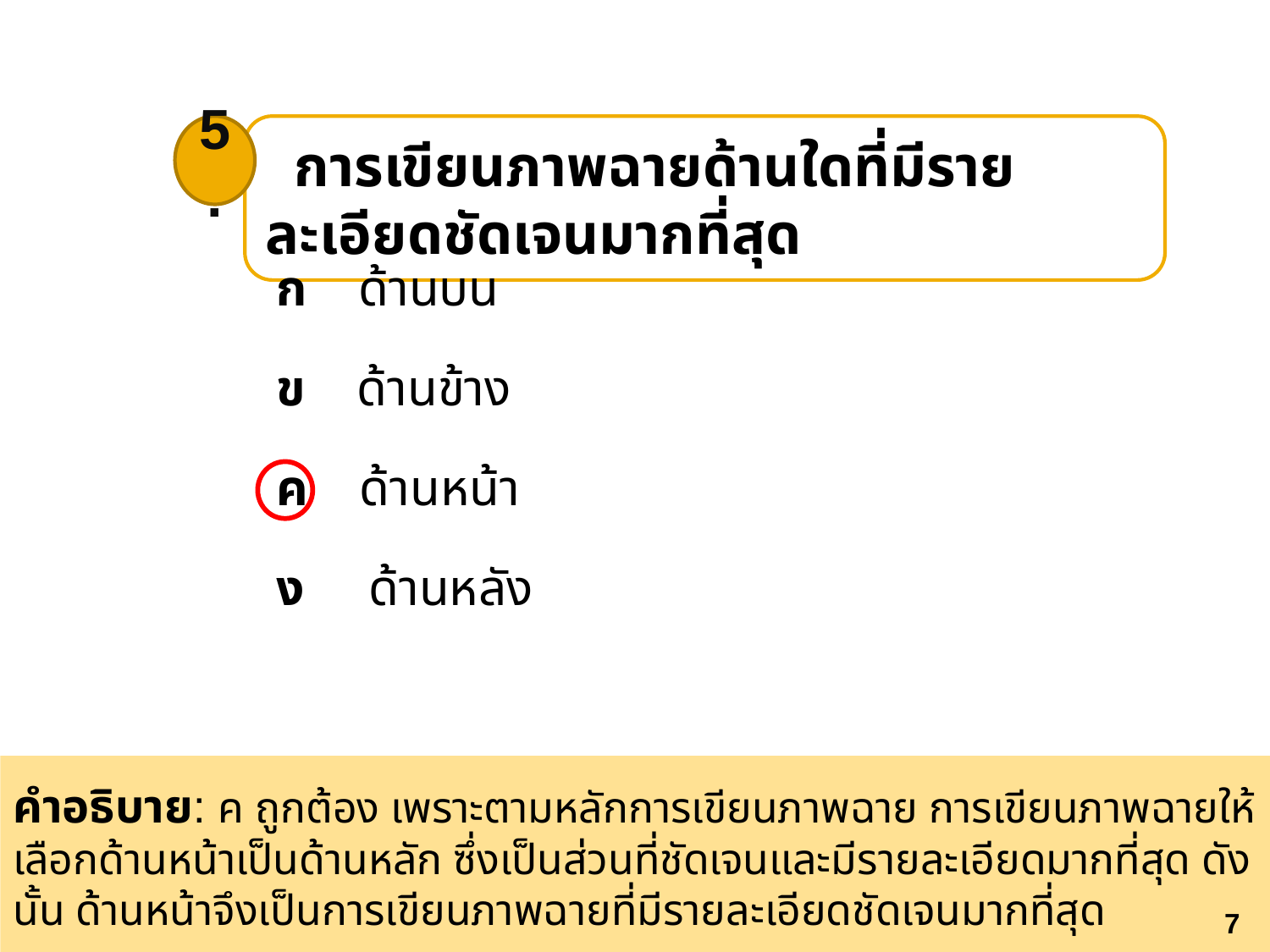

5.
  การเขียนภาพฉายด้านใดที่มีรายละเอียดชัดเจนมากที่สุด
ก    ด้านบน
ข    ด้านข้าง
ค    ด้านหน้า

ง     ด้านหลัง
คำอธิบาย: ค ถูกต้อง เพราะตามหลักการเขียนภาพฉาย การเขียนภาพฉายให้เลือกด้านหน้าเป็นด้านหลัก ซึ่งเป็นส่วนที่ชัดเจนและมีรายละเอียดมากที่สุด ดังนั้น ด้านหน้าจึงเป็นการเขียนภาพฉายที่มีรายละเอียดชัดเจนมากที่สุด
7